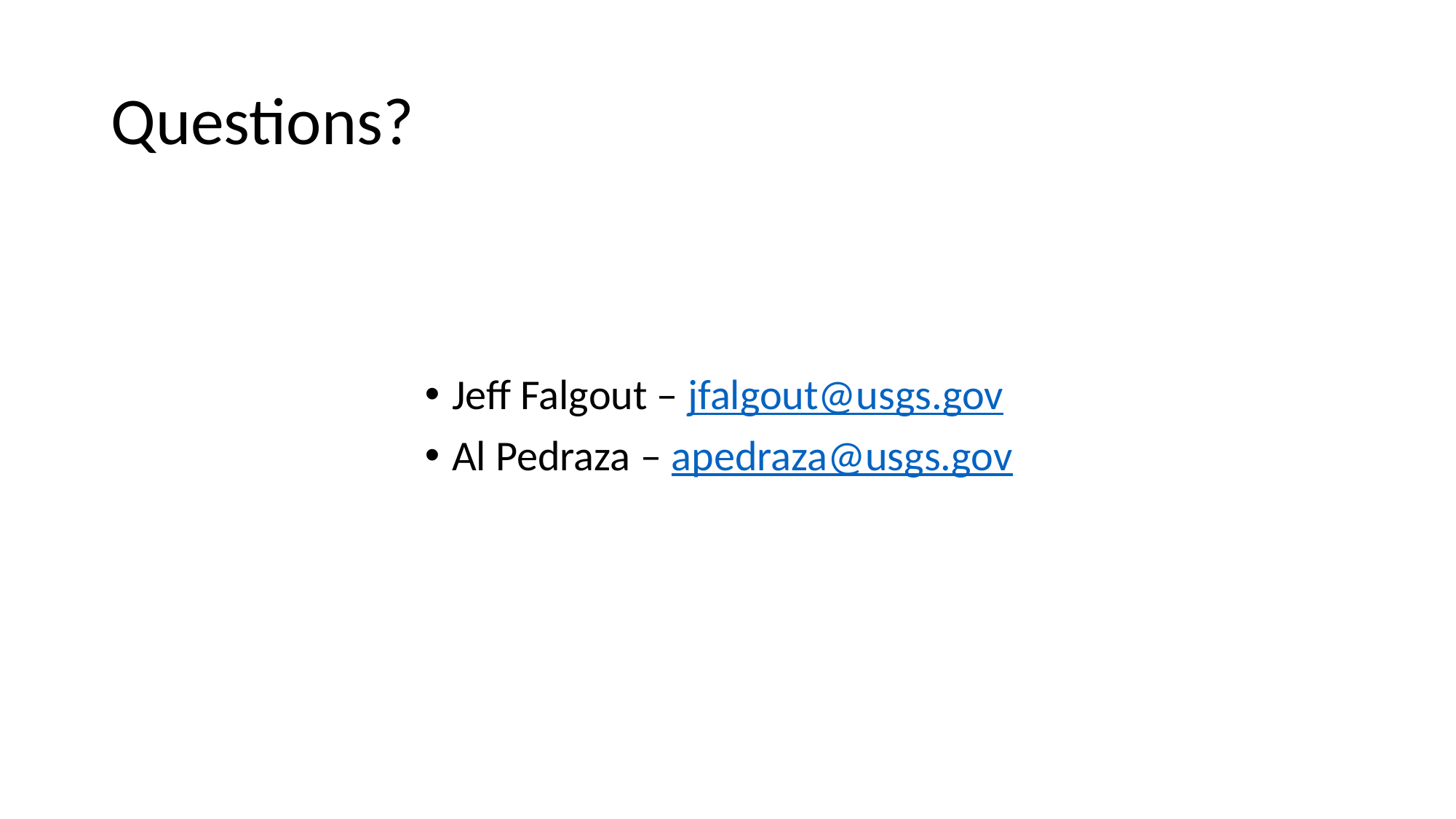

# Questions?
Jeff Falgout – jfalgout@usgs.gov
Al Pedraza – apedraza@usgs.gov